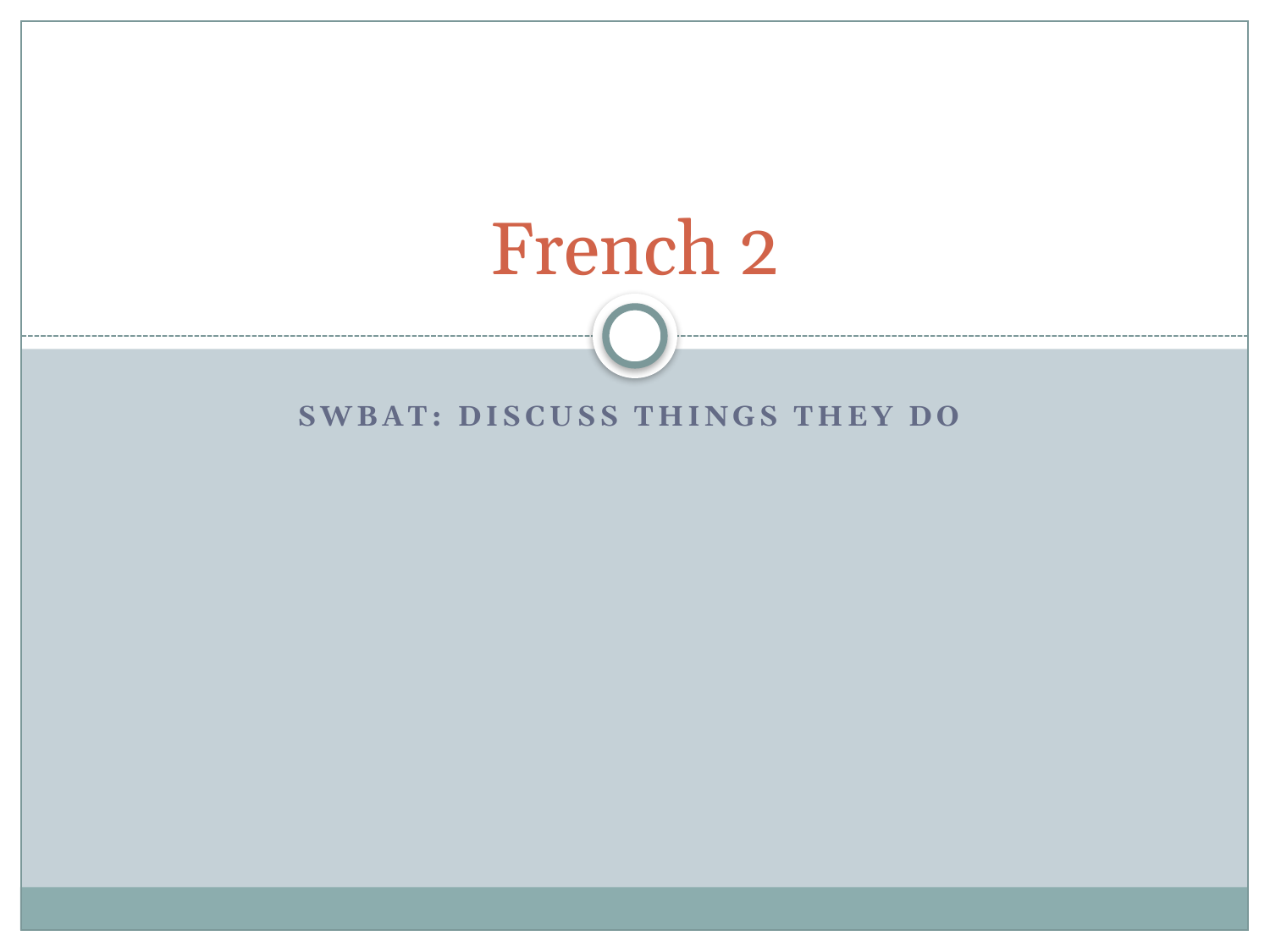

# French 2
SWBAT: discuss things they DO